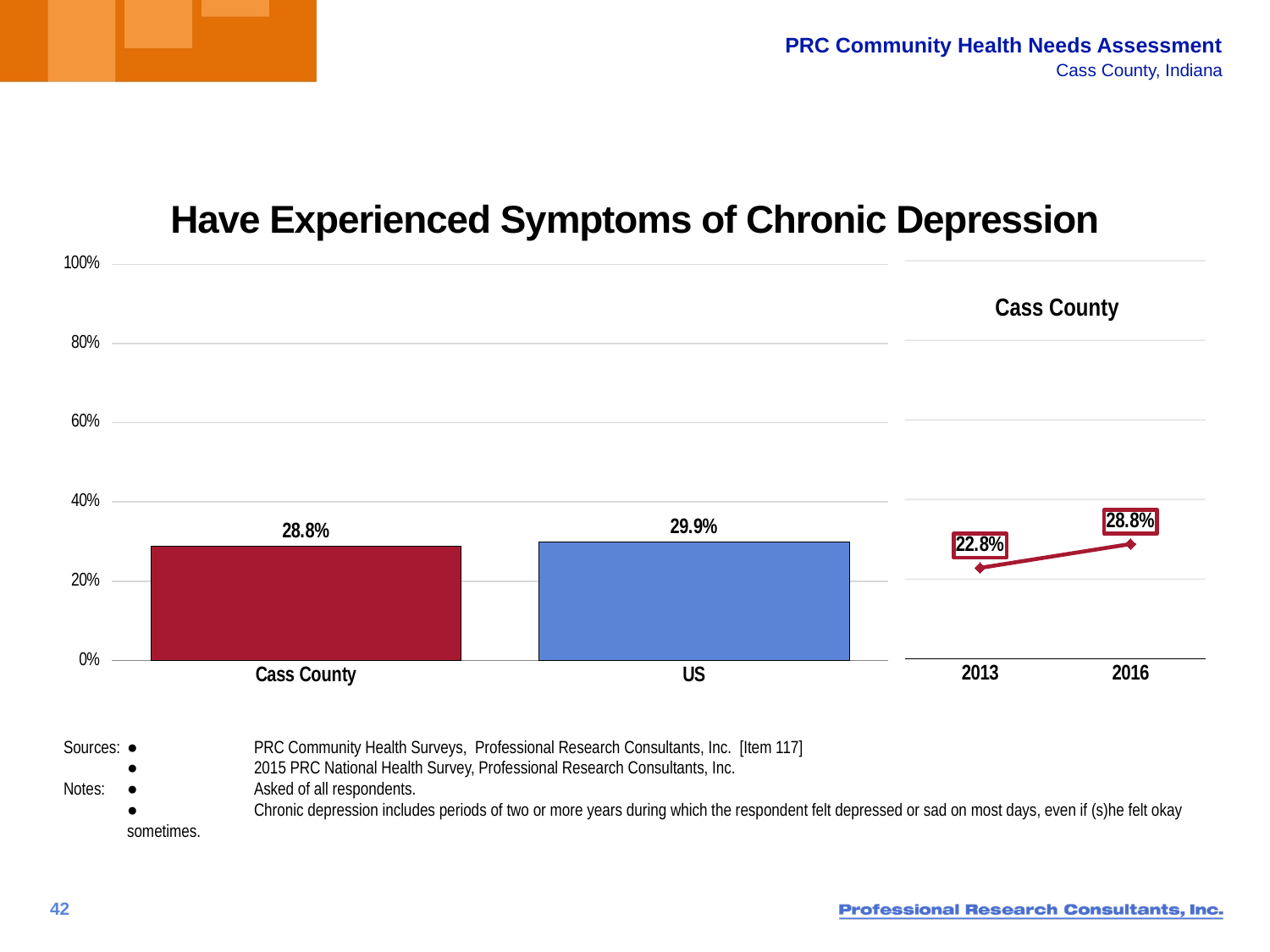

# Have Experienced Symptoms of Chronic Depression

### Chart

| Category | Column1 |
|---|---|
| Cass County | 28.8 |
| US | 29.9 |

### Chart

| Category | Column3 | Column1 | Column2 |
|---|---|---|---|
| 2013 | None | 22.8 | None |
| 2016 | None | 28.8 | None |
Cass County
Sources:	●	PRC Community Health Surveys,  Professional Research Consultants, Inc.  [Item 117]
 	● 	2015 PRC National Health Survey, Professional Research Consultants, Inc.
Notes:	● 	Asked of all respondents.
	● 	Chronic depression includes periods of two or more years during which the respondent felt depressed or sad on most days, even if (s)he felt okay sometimes.